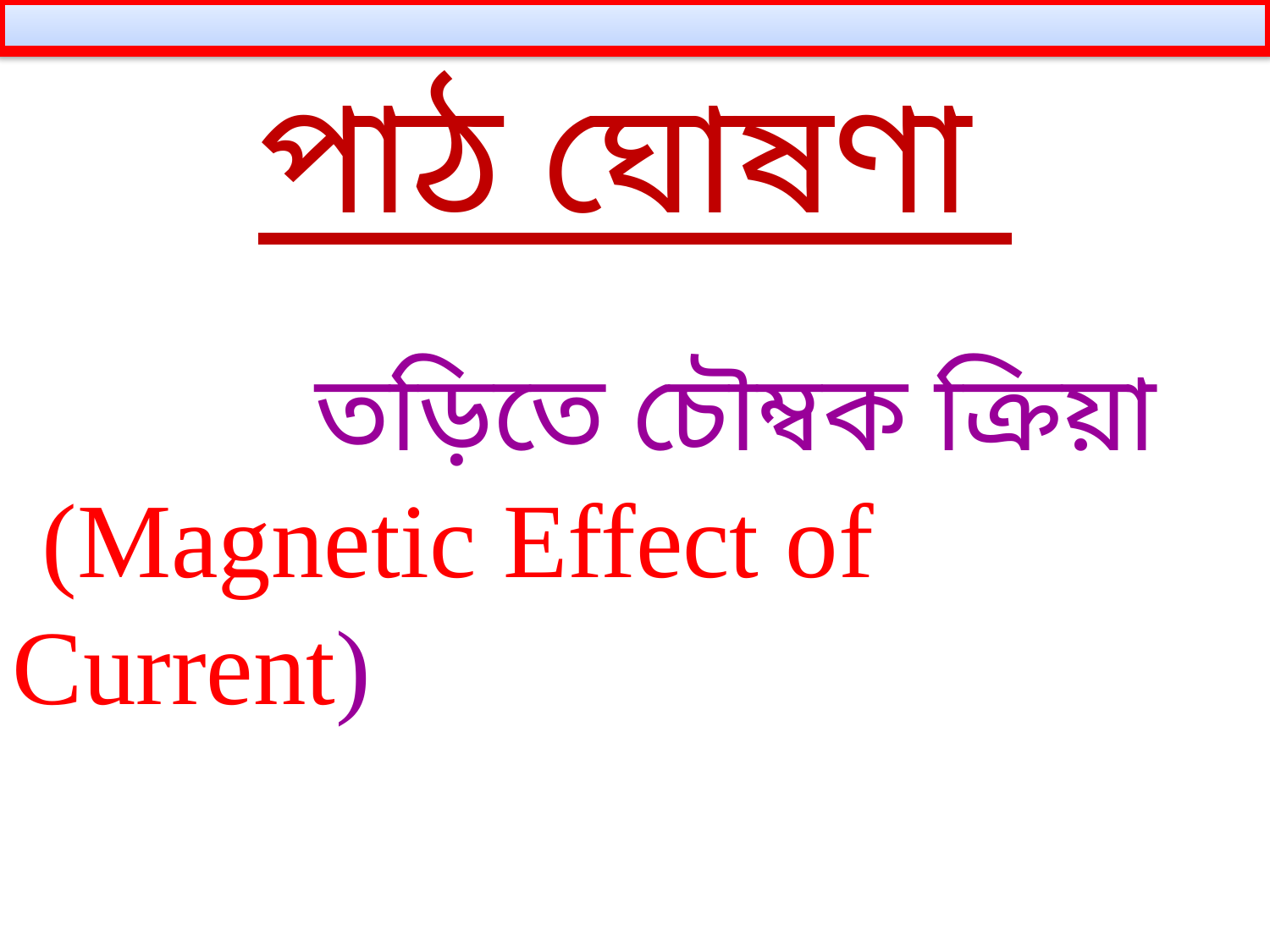

পাঠ ঘোষণা

           তড়িতে চৌম্বক ক্রিয়া
 (Magnetic Effect of Current)